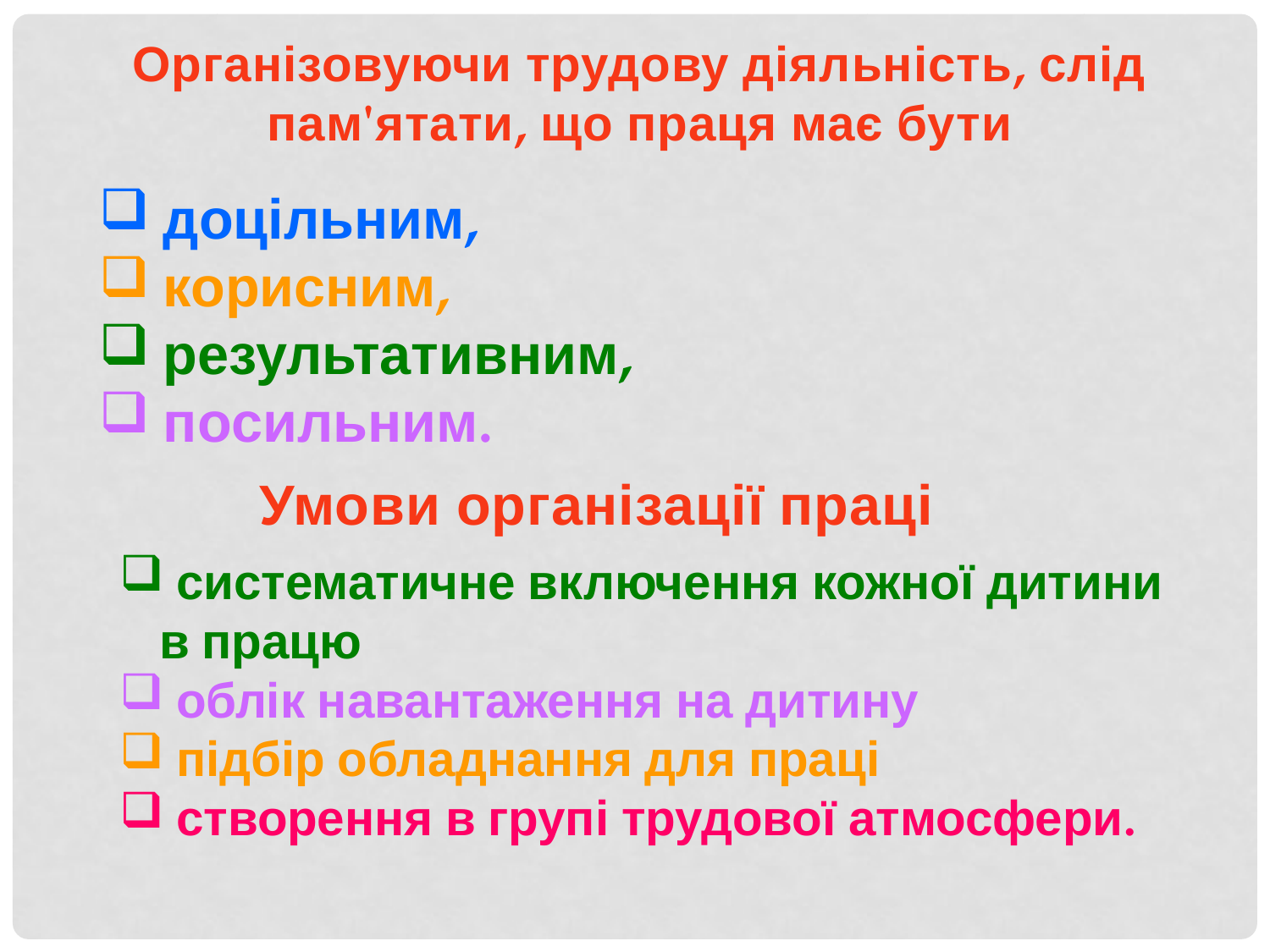

Організовуючи трудову діяльність, слід пам'ятати, що праця має бути
доцільним,
корисним,
результативним,
посильним.
Умови організації праці
 систематичне включення кожної дитини в працю
 облік навантаження на дитину
 підбір обладнання для праці
 створення в групі трудової атмосфери.